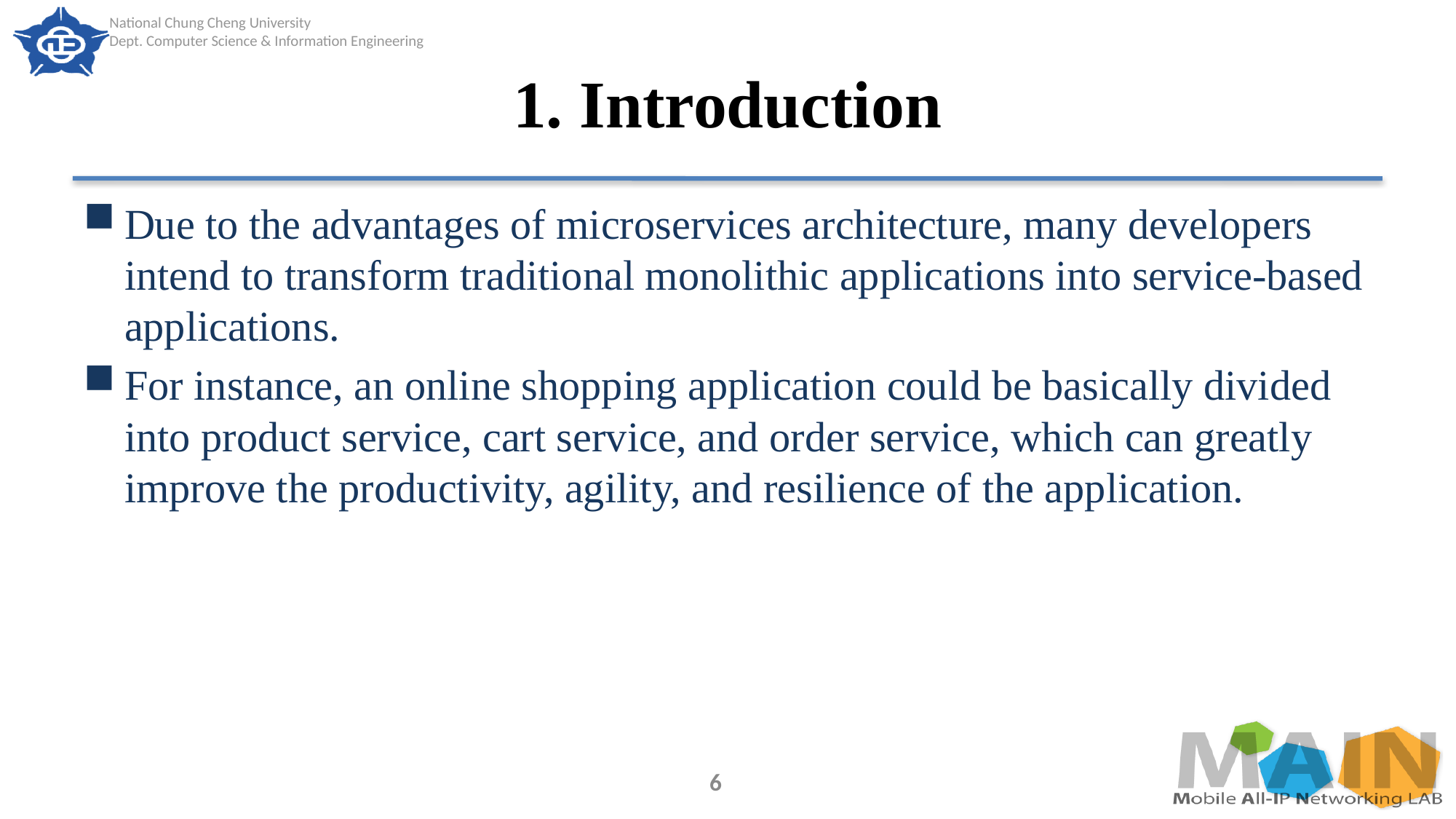

# 1. Introduction
Due to the advantages of microservices architecture, many developers intend to transform traditional monolithic applications into service-based applications.
For instance, an online shopping application could be basically divided into product service, cart service, and order service, which can greatly improve the productivity, agility, and resilience of the application.
6